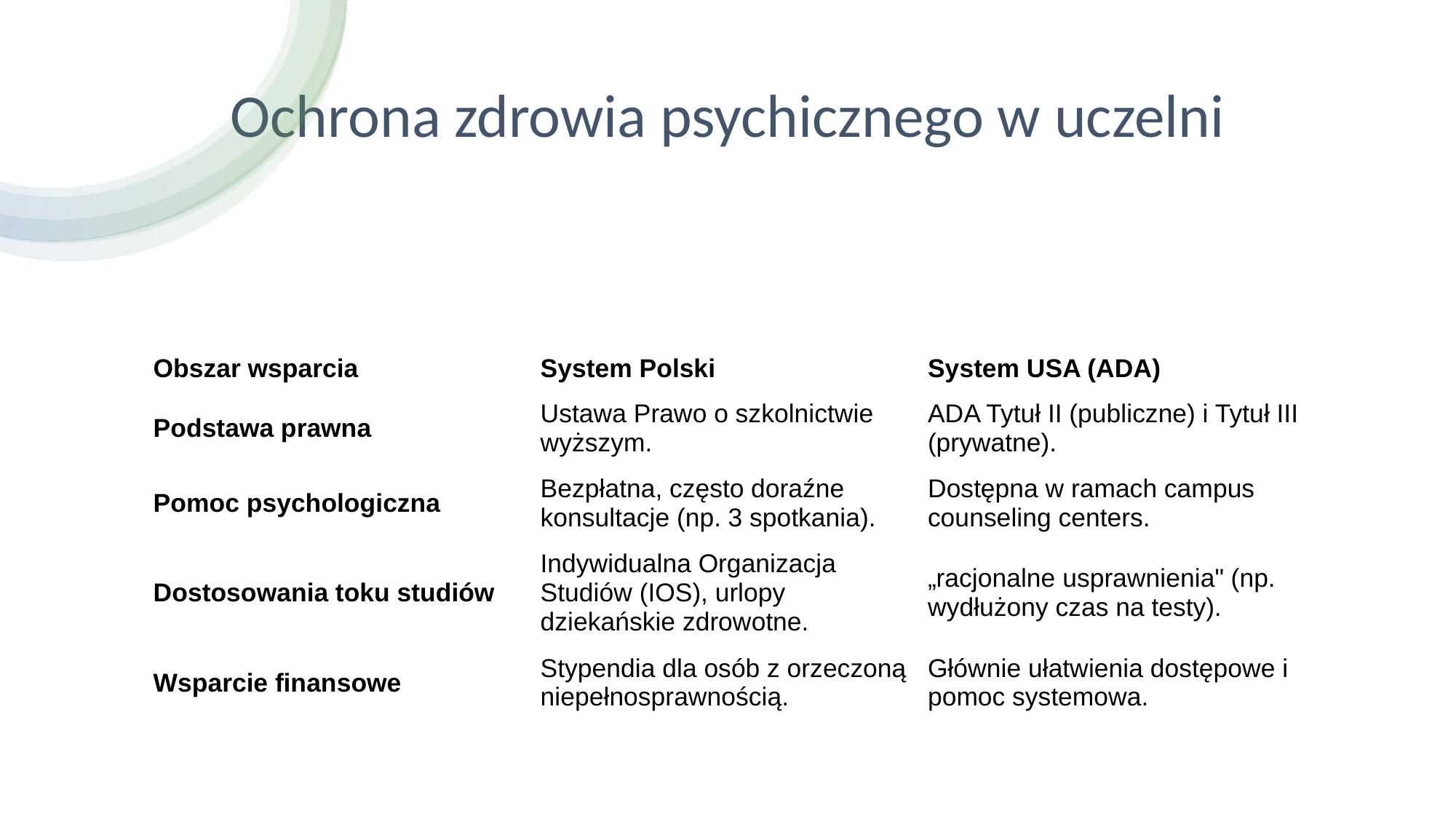

# Ochrona zdrowia psychicznego w uczelni
| Obszar wsparcia | System Polski | System USA (ADA) |
| --- | --- | --- |
| Podstawa prawna | Ustawa Prawo o szkolnictwie wyższym. | ADA Tytuł II (publiczne) i Tytuł III (prywatne). |
| Pomoc psychologiczna | Bezpłatna, często doraźne konsultacje (np. 3 spotkania). | Dostępna w ramach campus counseling centers. |
| Dostosowania toku studiów | Indywidualna Organizacja Studiów (IOS), urlopy dziekańskie zdrowotne. | „racjonalne usprawnienia" (np. wydłużony czas na testy). |
| Wsparcie finansowe | Stypendia dla osób z orzeczoną niepełnosprawnością. | Głównie ułatwienia dostępowe i pomoc systemowa. |